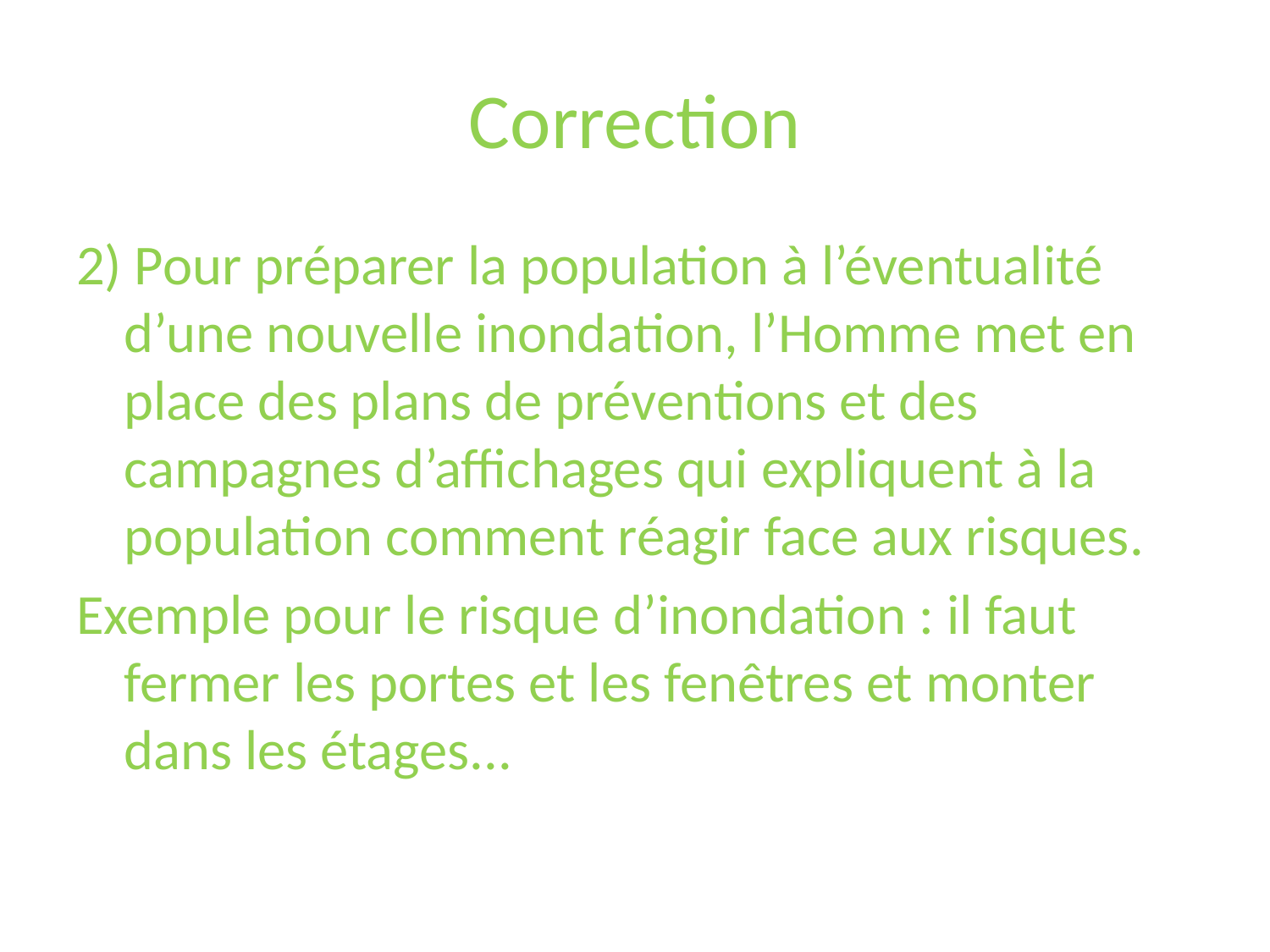

# Correction
2) Pour préparer la population à l’éventualité d’une nouvelle inondation, l’Homme met en place des plans de préventions et des campagnes d’affichages qui expliquent à la population comment réagir face aux risques.
Exemple pour le risque d’inondation : il faut fermer les portes et les fenêtres et monter dans les étages...